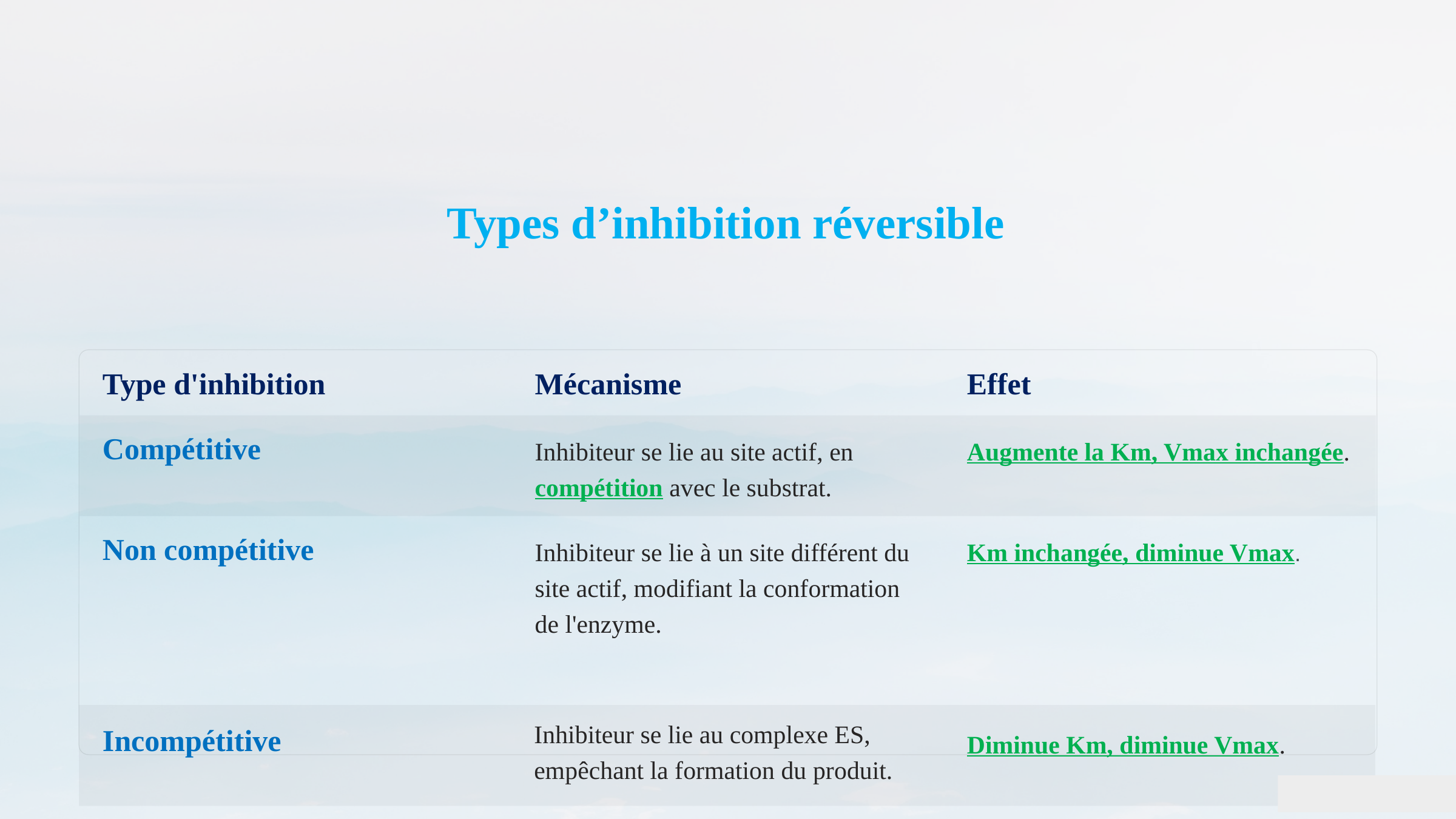

Types d’inhibition réversible

Type d'inhibition
Mécanisme
Effet

Compétitive
Inhibiteur se lie au site actif, en compétition avec le substrat.
Augmente la Km, Vmax inchangée.

Non compétitive
Inhibiteur se lie à un site différent du site actif, modifiant la conformation de l'enzyme.
Km inchangée, diminue Vmax.

Inhibiteur se lie au complexe ES, empêchant la formation du produit.
Incompétitive
Diminue Km, diminue Vmax.